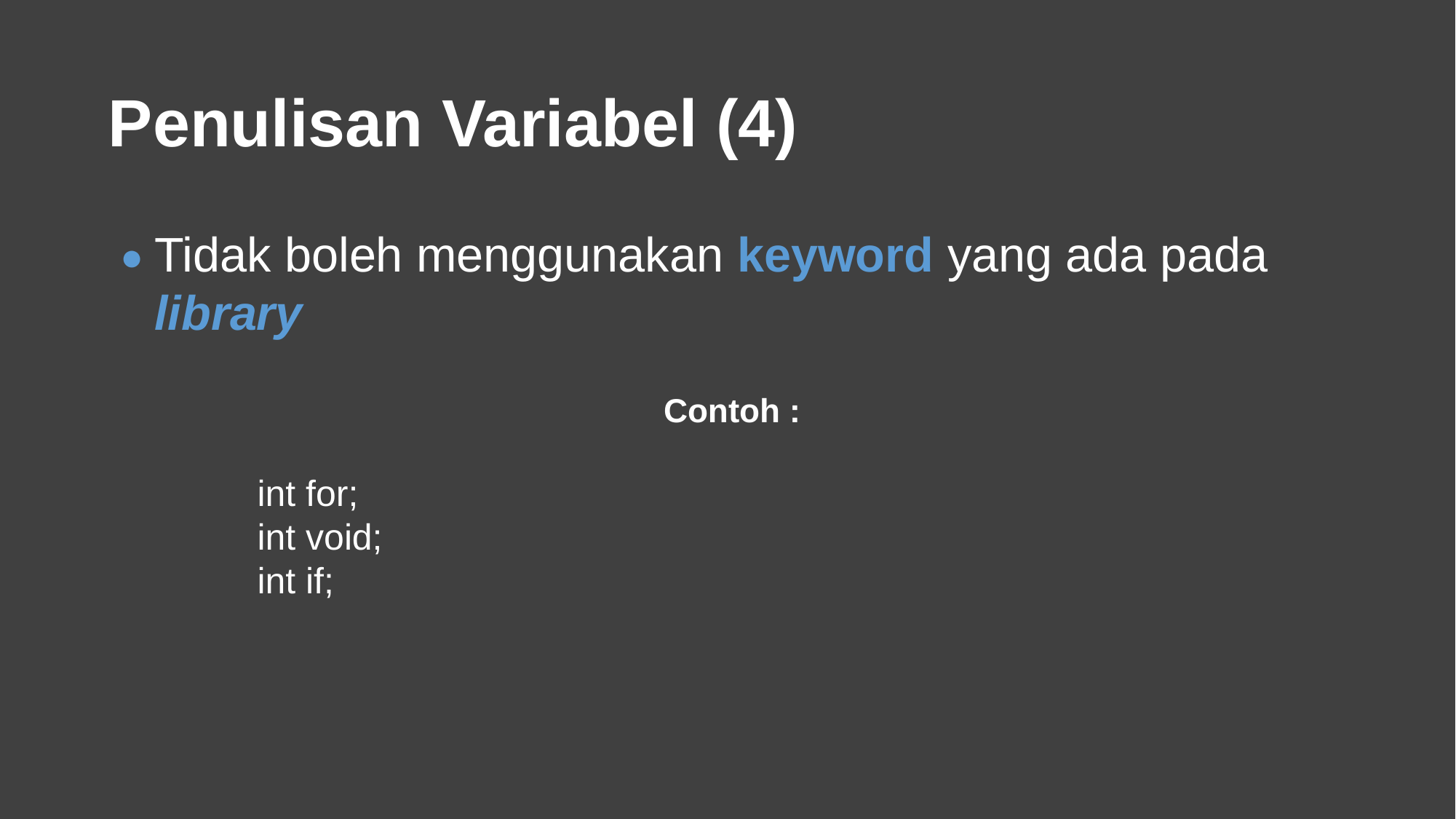

# Penulisan Variabel (4)
Tidak boleh menggunakan keyword yang ada pada library
Contoh :

int for;
int void;
int if;